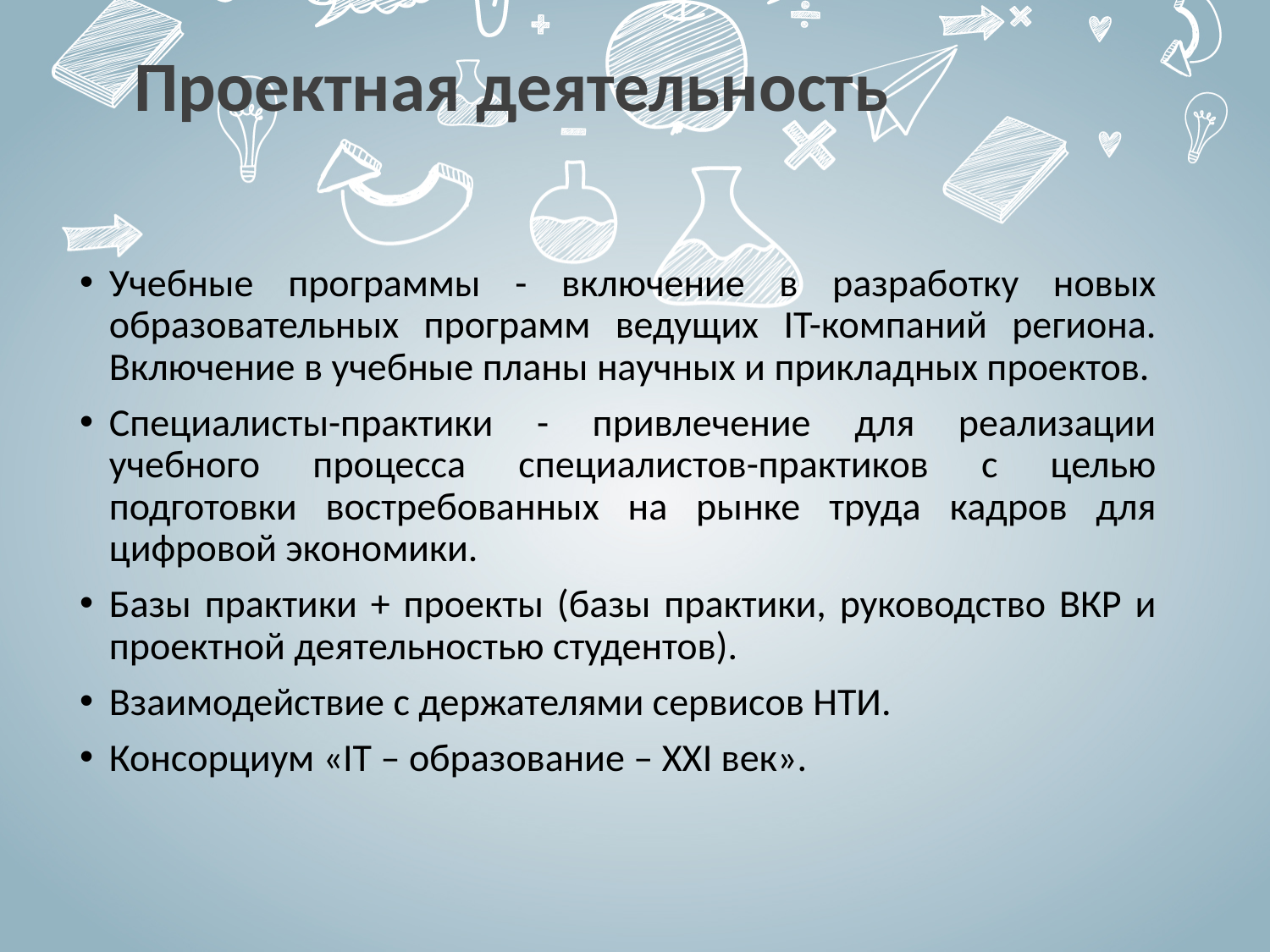

# Проектная деятельность
Учебные программы - включение в разработку новых образовательных программ ведущих IT-компаний региона. Включение в учебные планы научных и прикладных проектов.
Специалисты-практики - привлечение для реализации учебного процесса специалистов-практиков с целью подготовки востребованных на рынке труда кадров для цифровой экономики.
Базы практики + проекты (базы практики, руководство ВКР и проектной деятельностью студентов).
Взаимодействие с держателями сервисов НТИ.
Консорциум «IT – образование – XXI век».